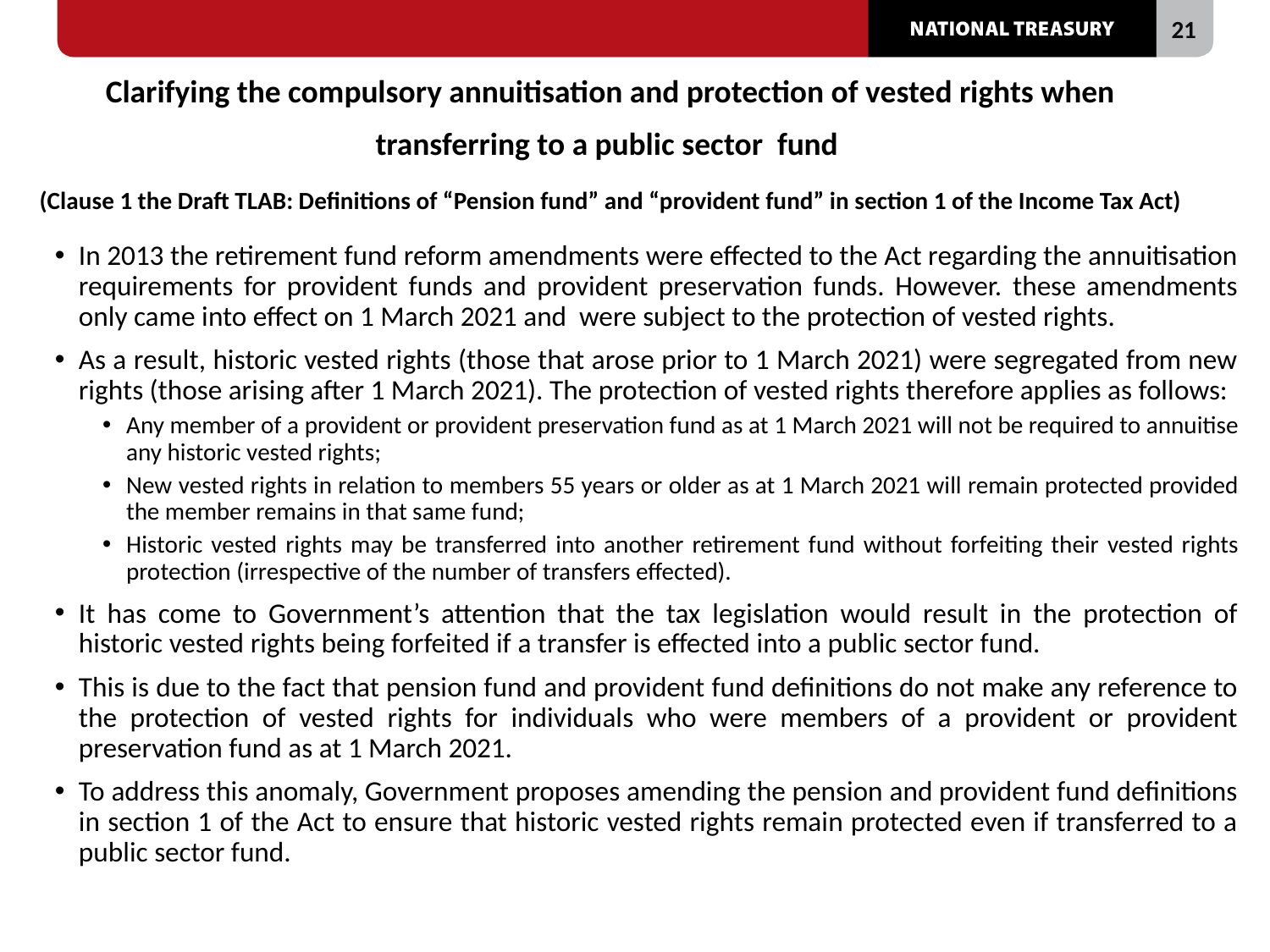

# Clarifying the compulsory annuitisation and protection of vested rights when transferring to a public sector  fund (Clause 1 the Draft TLAB: Definitions of “Pension fund” and “provident fund” in section 1 of the Income Tax Act)
In 2013 the retirement fund reform amendments were effected to the Act regarding the annuitisation requirements for provident funds and provident preservation funds. However. these amendments only came into effect on 1 March 2021 and  were subject to the protection of vested rights.
As a result, historic vested rights (those that arose prior to 1 March 2021) were segregated from new rights (those arising after 1 March 2021). The protection of vested rights therefore applies as follows:
Any member of a provident or provident preservation fund as at 1 March 2021 will not be required to annuitise any historic vested rights;
New vested rights in relation to members 55 years or older as at 1 March 2021 will remain protected provided the member remains in that same fund;
Historic vested rights may be transferred into another retirement fund without forfeiting their vested rights protection (irrespective of the number of transfers effected).
It has come to Government’s attention that the tax legislation would result in the protection of historic vested rights being forfeited if a transfer is effected into a public sector fund.
This is due to the fact that pension fund and provident fund definitions do not make any reference to the protection of vested rights for individuals who were members of a provident or provident preservation fund as at 1 March 2021.
To address this anomaly, Government proposes amending the pension and provident fund definitions in section 1 of the Act to ensure that historic vested rights remain protected even if transferred to a public sector fund.